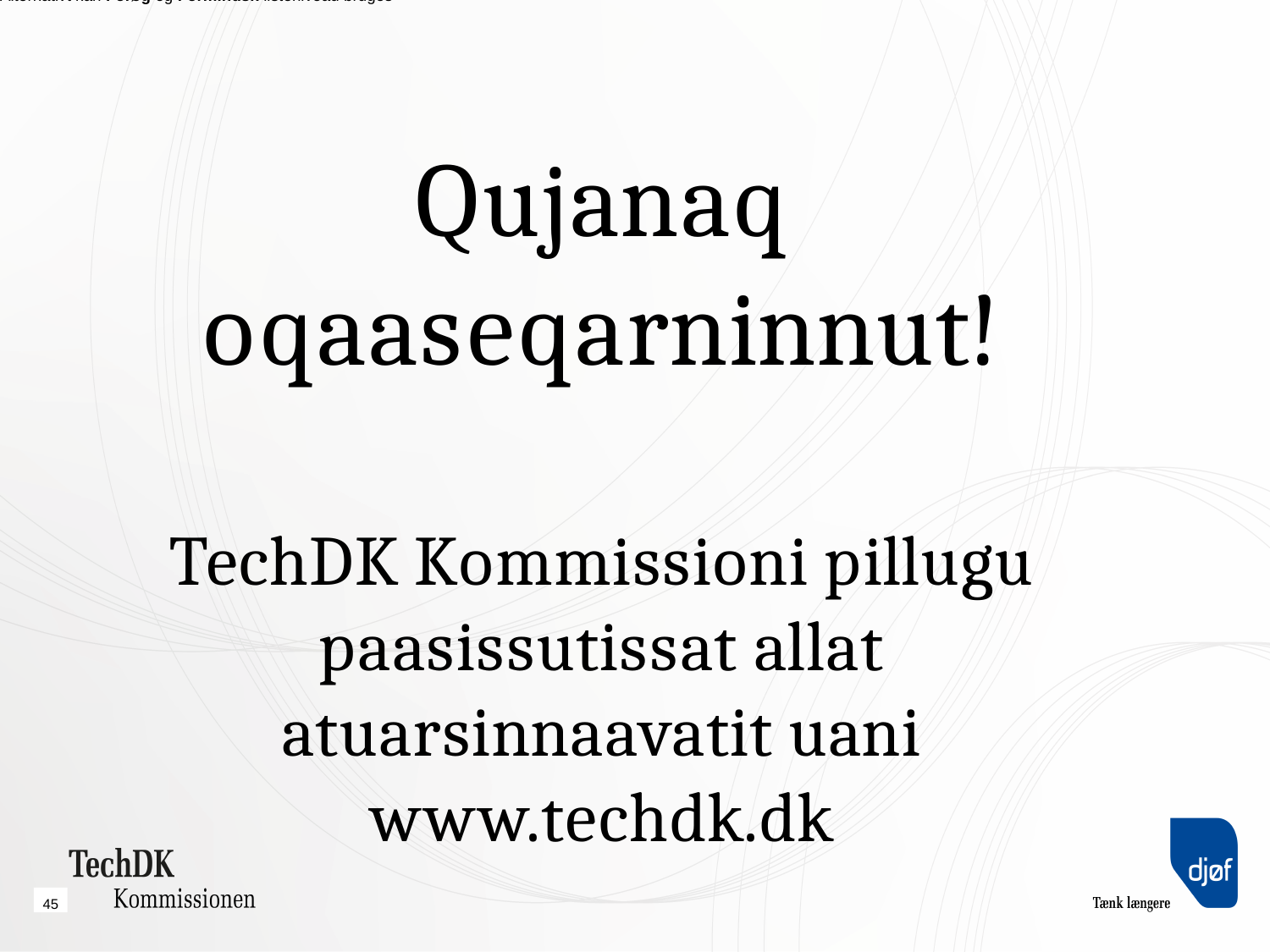

# Qujanaq oqaaseqarninnut! TechDK Kommissioni pillugu paasissutissat allat atuarsinnaavatit uani www.techdk.dk
45